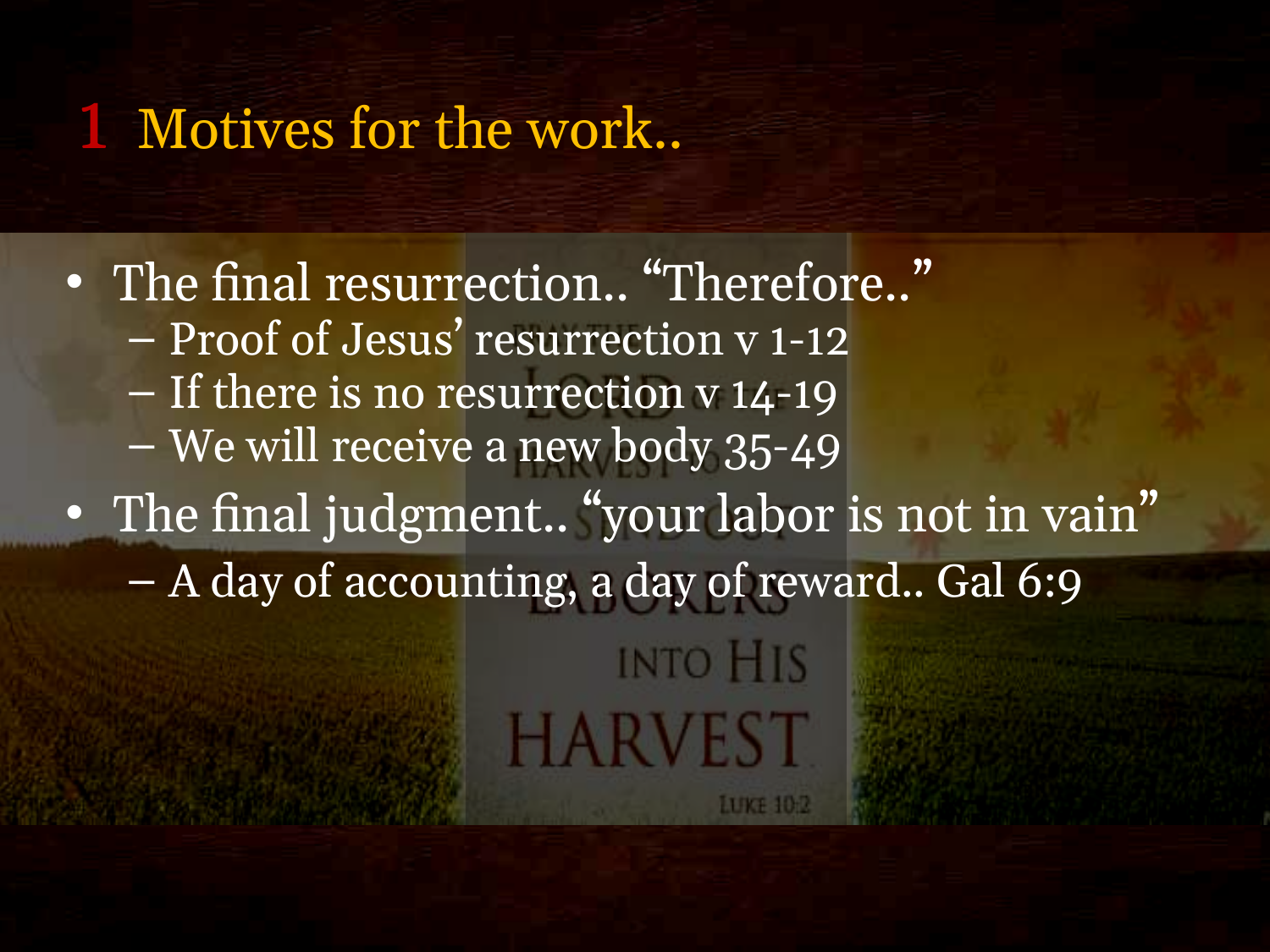

# 1  Motives for the work..
The final resurrection.. “Therefore..”
Proof of Jesus’ resurrection v 1-12
If there is no resurrection v 14-19
We will receive a new body 35-49
The final judgment.. “your labor is not in vain”
A day of accounting, a day of reward.. Gal 6:9